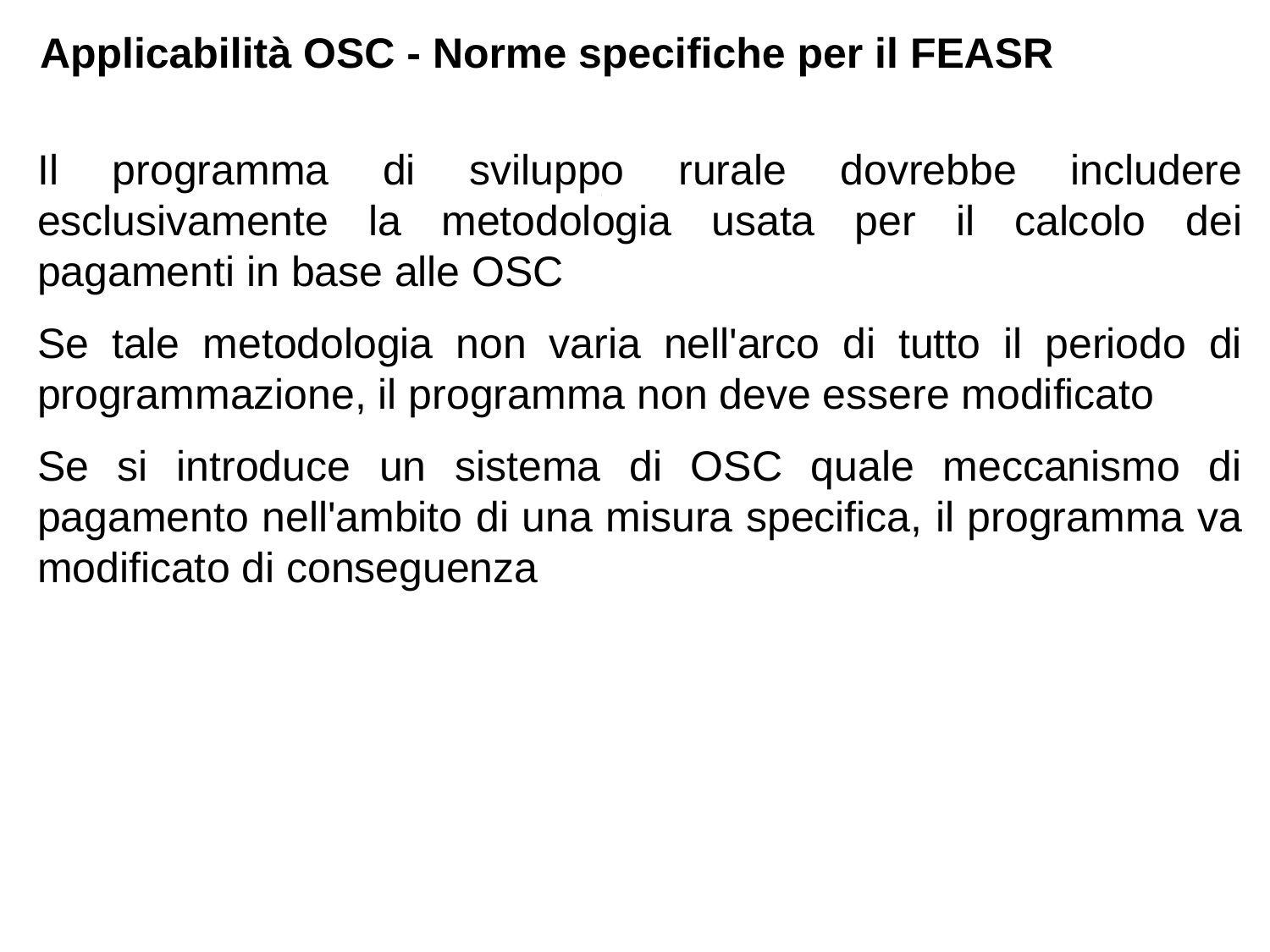

Applicabilità OSC - Norme specifiche per il FEASR
Il programma di sviluppo rurale dovrebbe includere esclusivamente la metodologia usata per il calcolo dei pagamenti in base alle OSC
Se tale metodologia non varia nell'arco di tutto il periodo di programmazione, il programma non deve essere modificato
Se si introduce un sistema di OSC quale meccanismo di pagamento nell'ambito di una misura specifica, il programma va modificato di conseguenza